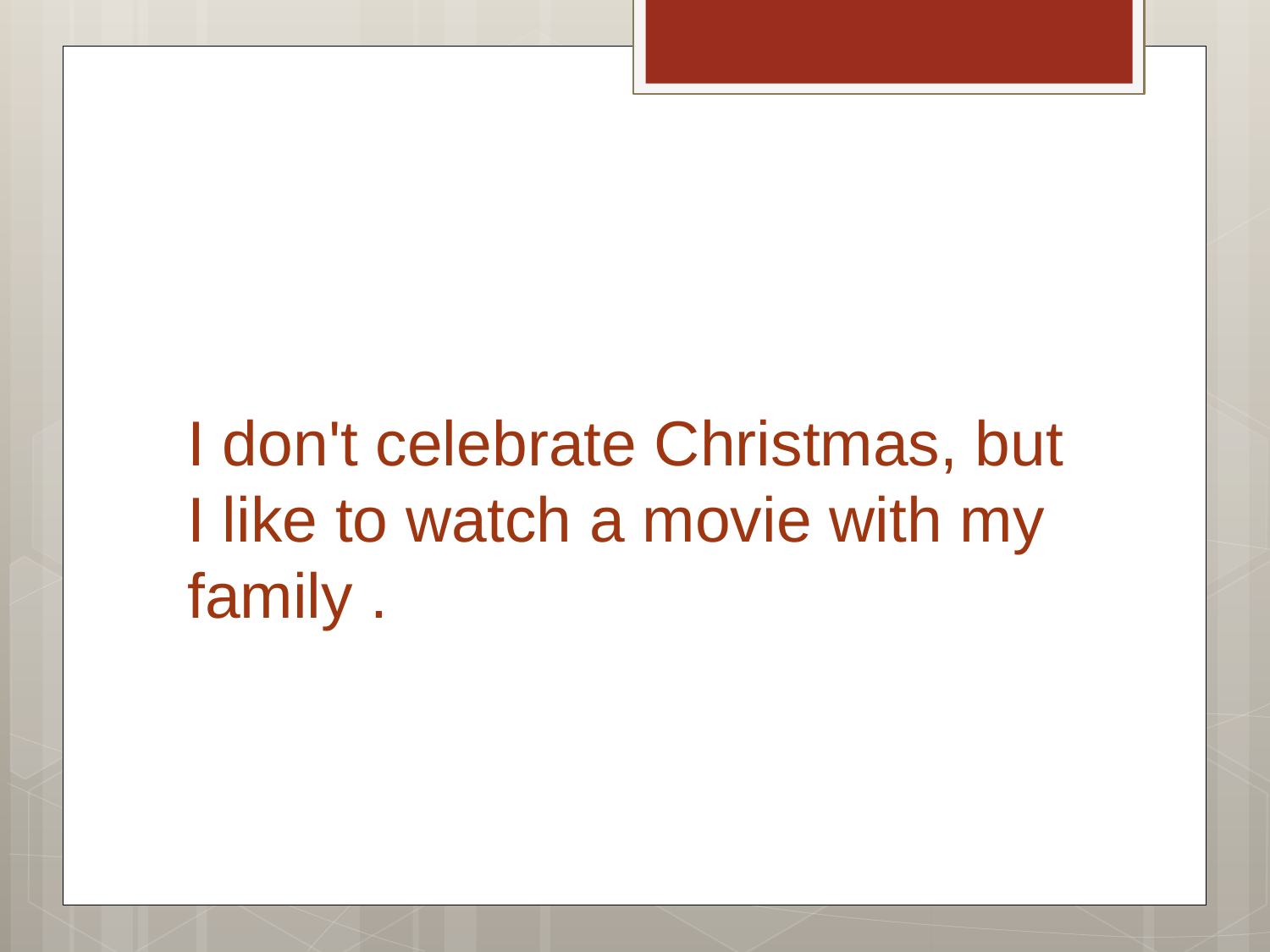

I don't celebrate Christmas, but I like to watch a movie with my family .
#